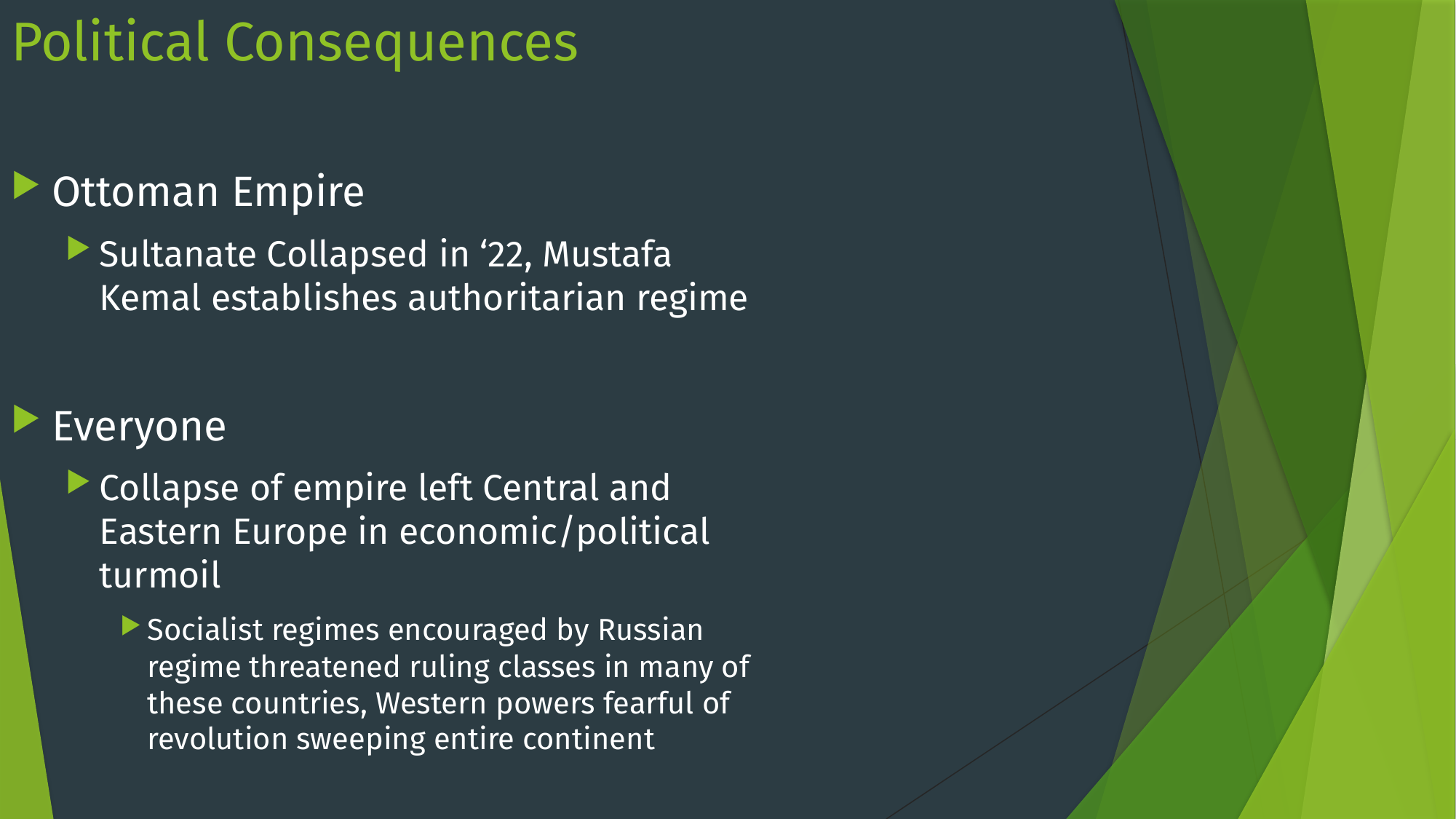

# Political Consequences
Ottoman Empire
Sultanate Collapsed in ‘22, Mustafa Kemal establishes authoritarian regime

Everyone
Collapse of empire left Central and Eastern Europe in economic/political turmoil
Socialist regimes encouraged by Russian regime threatened ruling classes in many of these countries, Western powers fearful of revolution sweeping entire continent